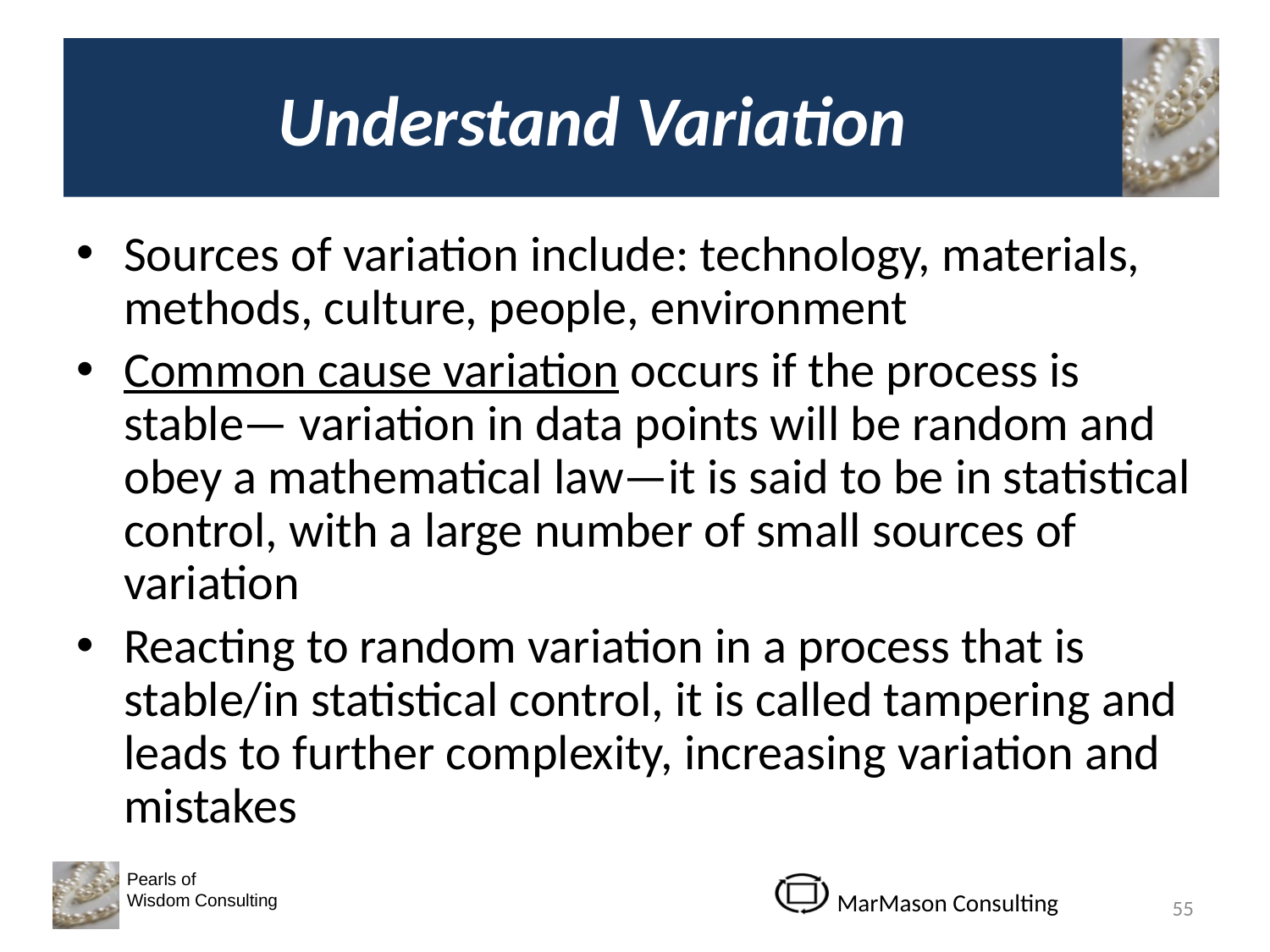

# Understand Variation
Sources of variation include: technology, materials, methods, culture, people, environment
Common cause variation occurs if the process is stable— variation in data points will be random and obey a mathematical law—it is said to be in statistical control, with a large number of small sources of variation
Reacting to random variation in a process that is stable/in statistical control, it is called tampering and leads to further complexity, increasing variation and mistakes

55